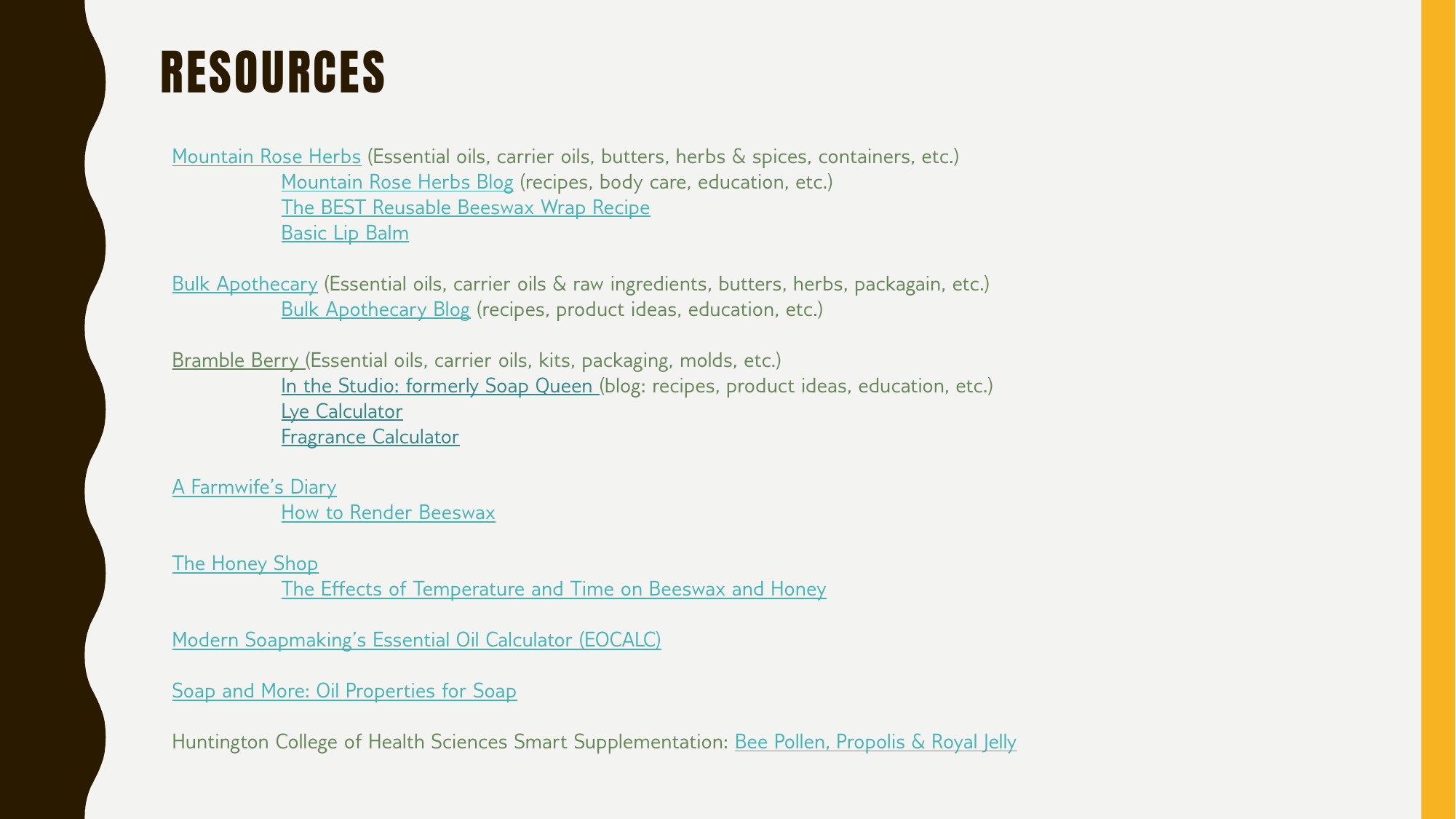

# Resources
Mountain Rose Herbs (Essential oils, carrier oils, butters, herbs & spices, containers, etc.)
	Mountain Rose Herbs Blog (recipes, body care, education, etc.)
	The BEST Reusable Beeswax Wrap Recipe
	Basic Lip Balm

Bulk Apothecary (Essential oils, carrier oils & raw ingredients, butters, herbs, packagain, etc.)
	Bulk Apothecary Blog (recipes, product ideas, education, etc.)

Bramble Berry (Essential oils, carrier oils, kits, packaging, molds, etc.)
	In the Studio: formerly Soap Queen (blog: recipes, product ideas, education, etc.)
	Lye Calculator
	Fragrance Calculator

A Farmwife’s Diary
	How to Render Beeswax

The Honey Shop
	The Effects of Temperature and Time on Beeswax and Honey

Modern Soapmaking’s Essential Oil Calculator (EOCALC)

Soap and More: Oil Properties for Soap

Huntington College of Health Sciences Smart Supplementation: Bee Pollen, Propolis & Royal Jelly